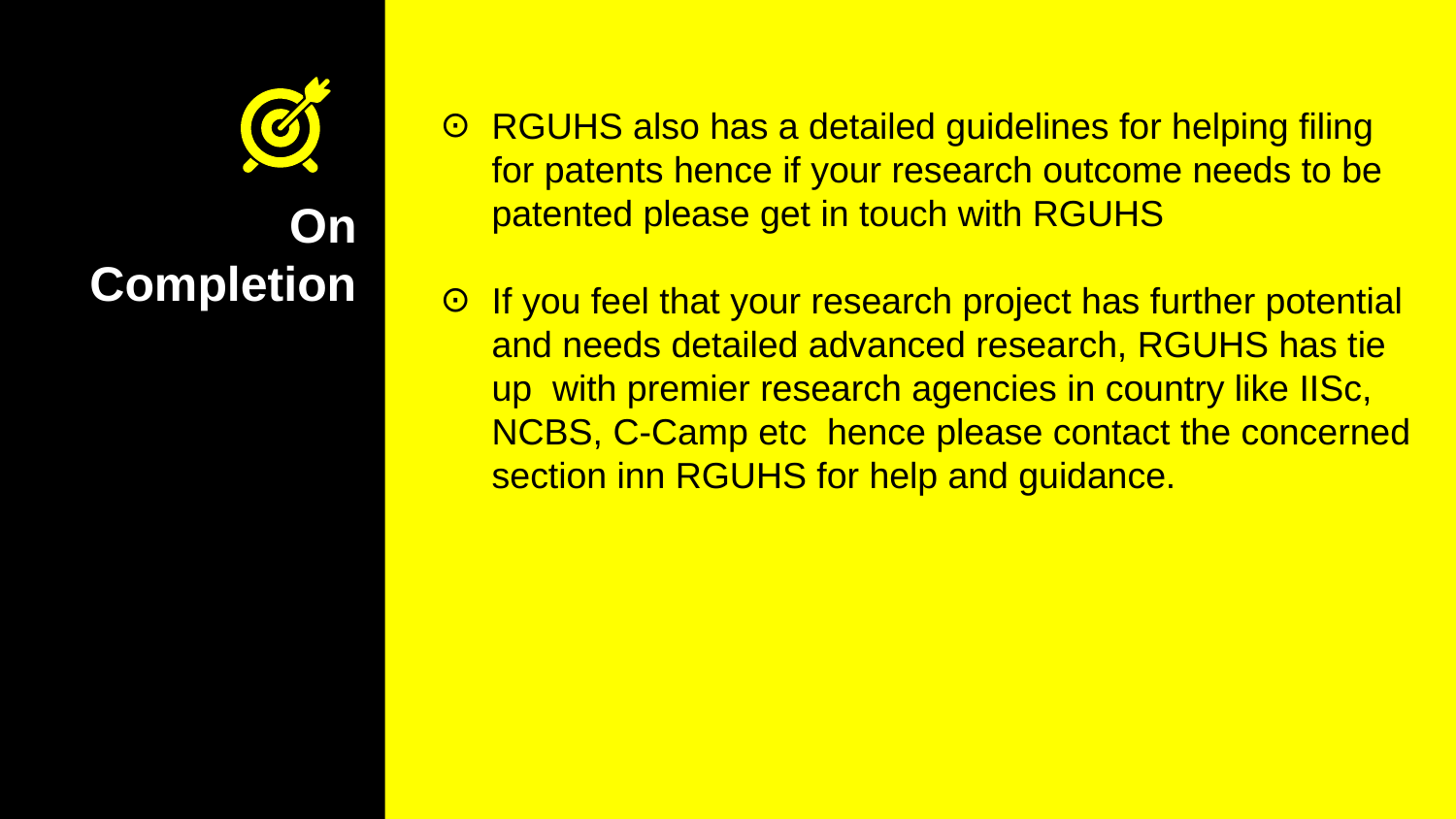

RGUHS also has a detailed guidelines for helping filing for patents hence if your research outcome needs to be patented please get in touch with RGUHS

If you feel that your research project has further potential and needs detailed advanced research, RGUHS has tie up  with premier research agencies in country like IISc, NCBS, C-Camp etc  hence please contact the concerned section inn RGUHS for help and guidance.

# On Completion